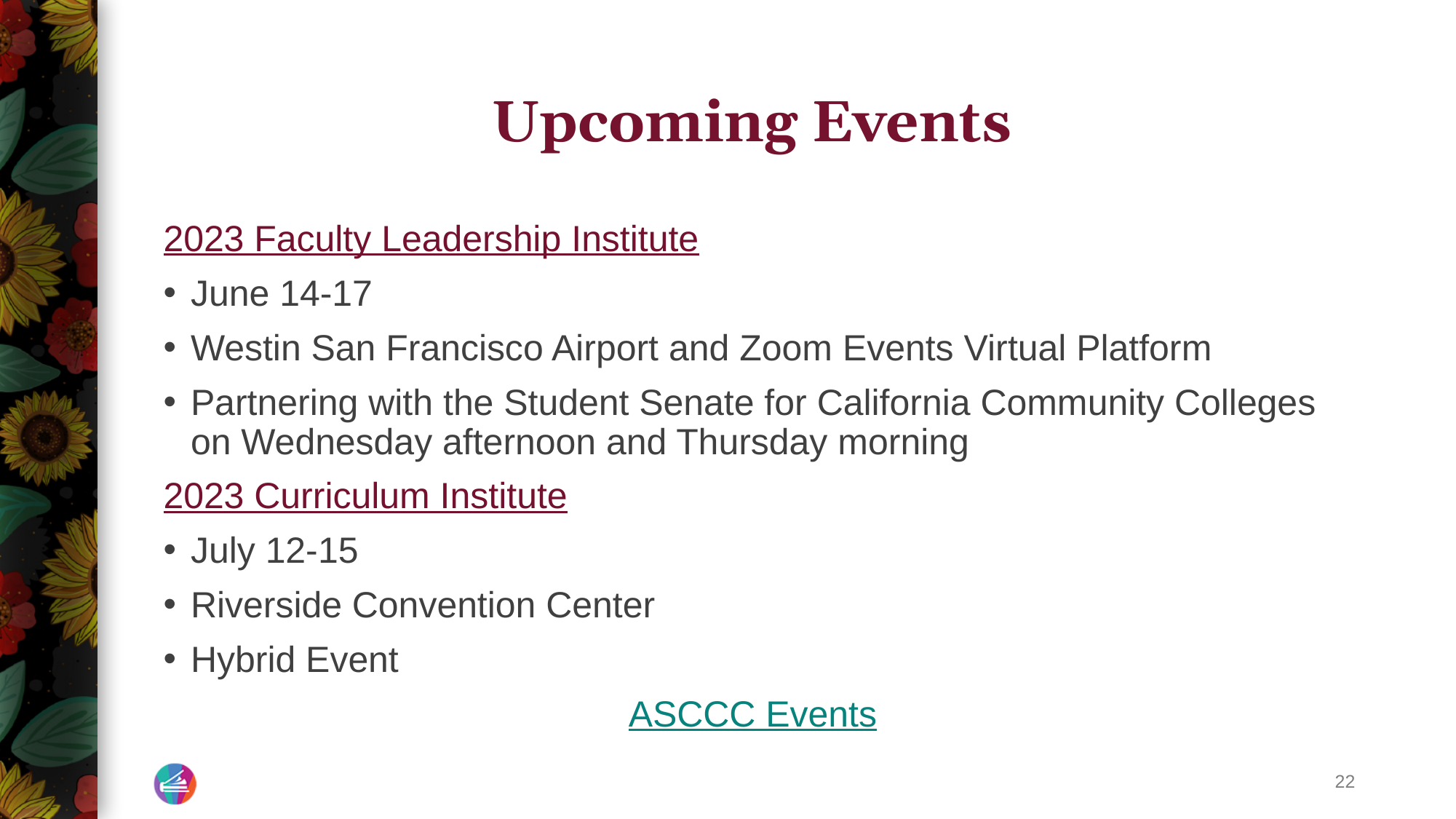

# Upcoming Events
2023 Faculty Leadership Institute
June 14-17
Westin San Francisco Airport and Zoom Events Virtual Platform
Partnering with the Student Senate for California Community Colleges on Wednesday afternoon and Thursday morning
2023 Curriculum Institute
July 12-15
Riverside Convention Center
Hybrid Event
ASCCC Events
22